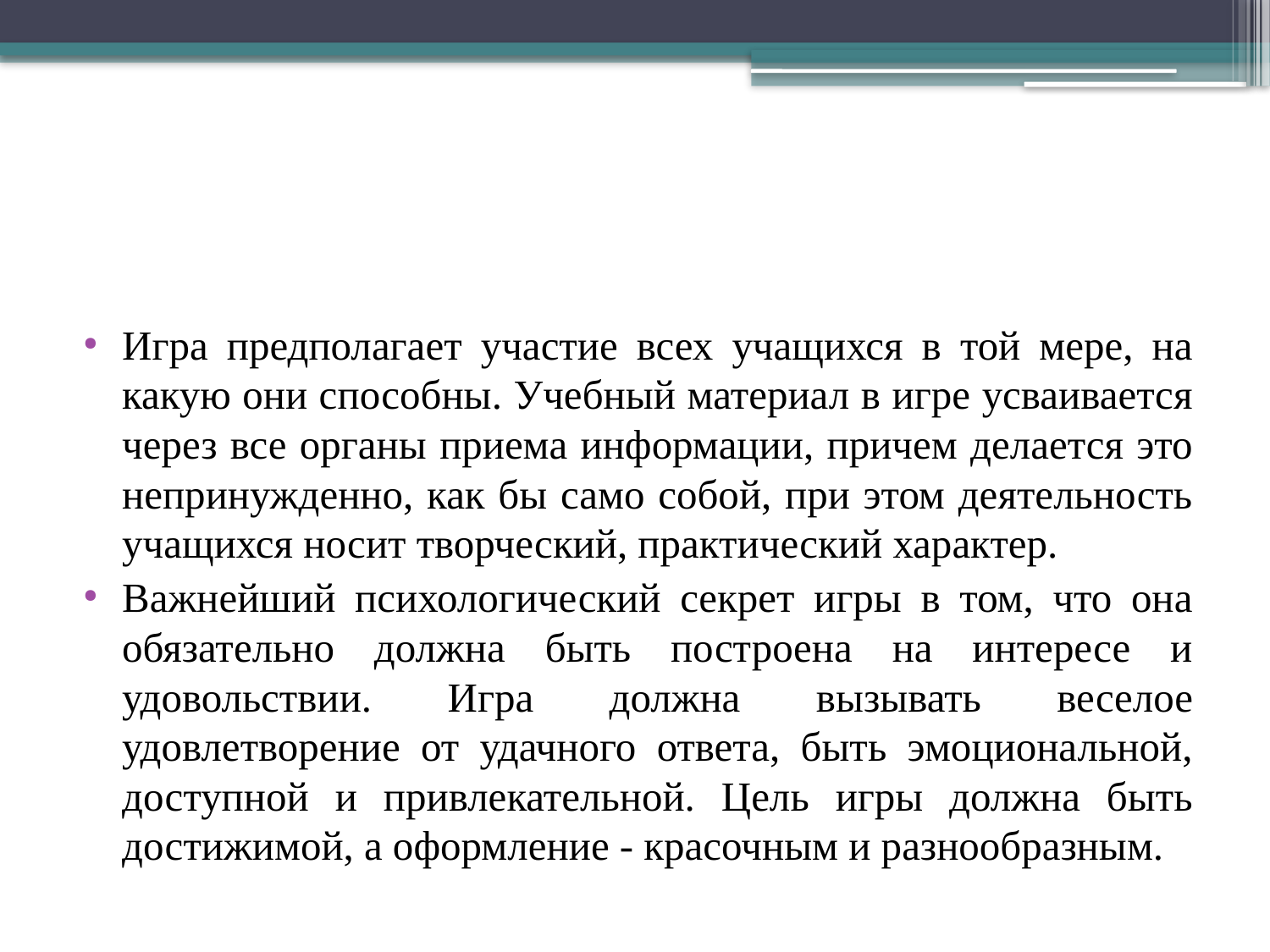

#
Игра предполагает участие всех учащихся в той мере, на какую они способны. Учебный материал в игре усваивается через все органы приема информации, причем делается это непринужденно, как бы само собой, при этом деятельность учащихся носит творческий, практический характер.
Важнейший психологический секрет игры в том, что она обязательно должна быть построена на интересе и удовольствии. Игра должна вызывать веселое удовлетворение от удачного ответа, быть эмоциональной, доступной и привлекательной. Цель игры должна быть достижимой, а оформление - красочным и разнообразным.